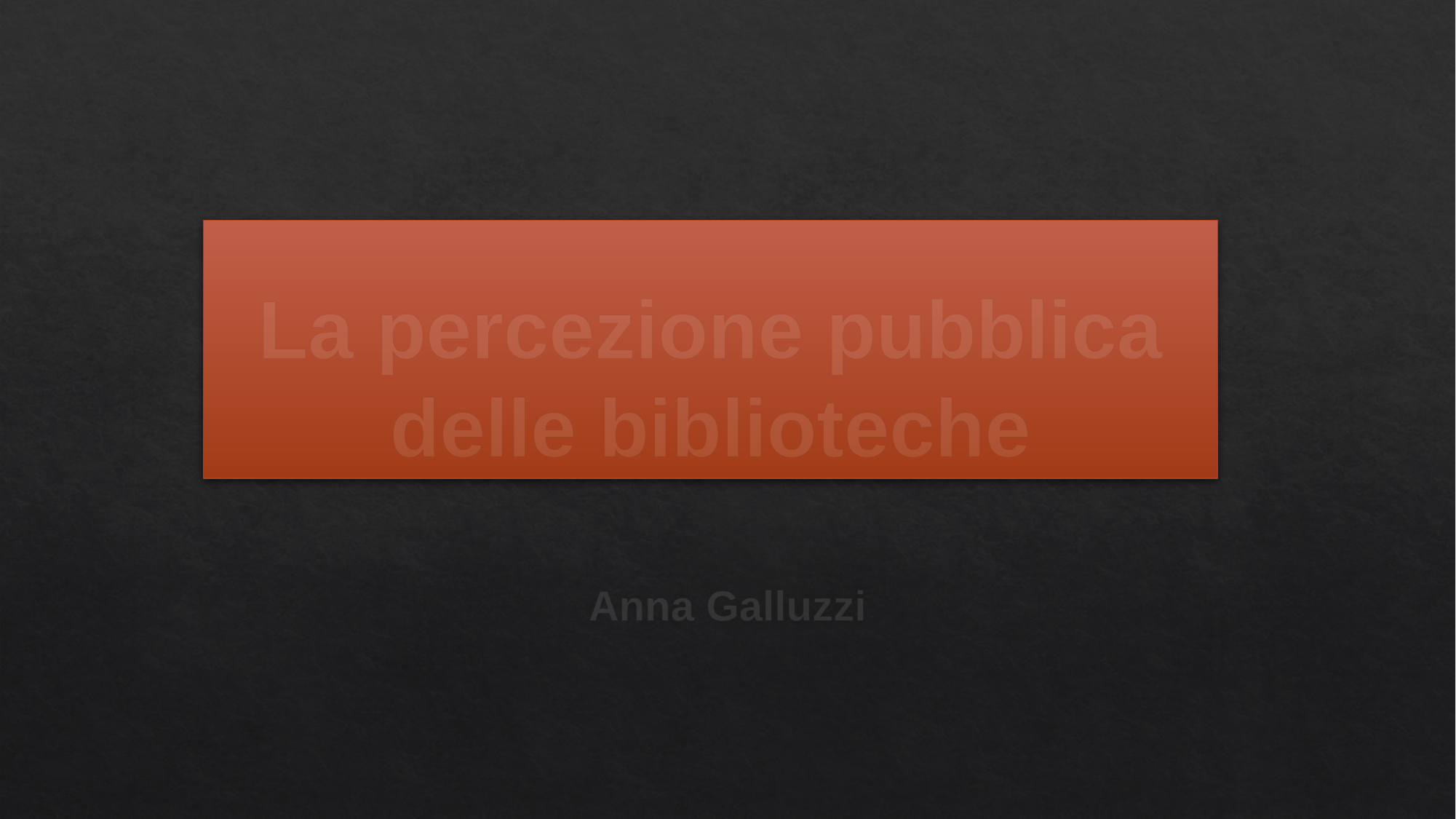

# La percezione pubblica delle biblioteche
Anna Galluzzi